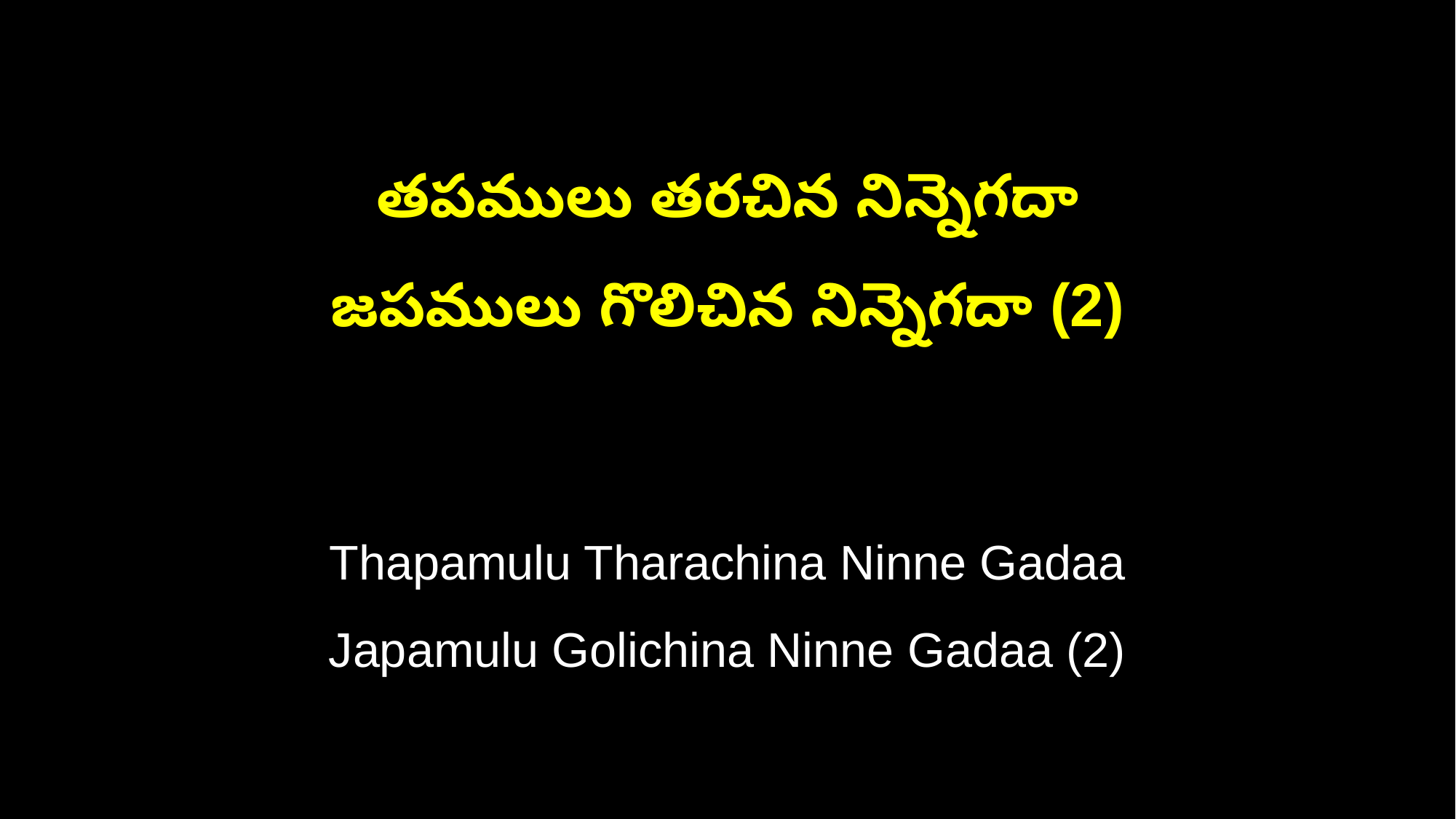

తపములు తరచిన నిన్నెగదా
జపములు గొలిచిన నిన్నెగదా (2)
Thapamulu Tharachina Ninne Gadaa
Japamulu Golichina Ninne Gadaa (2)